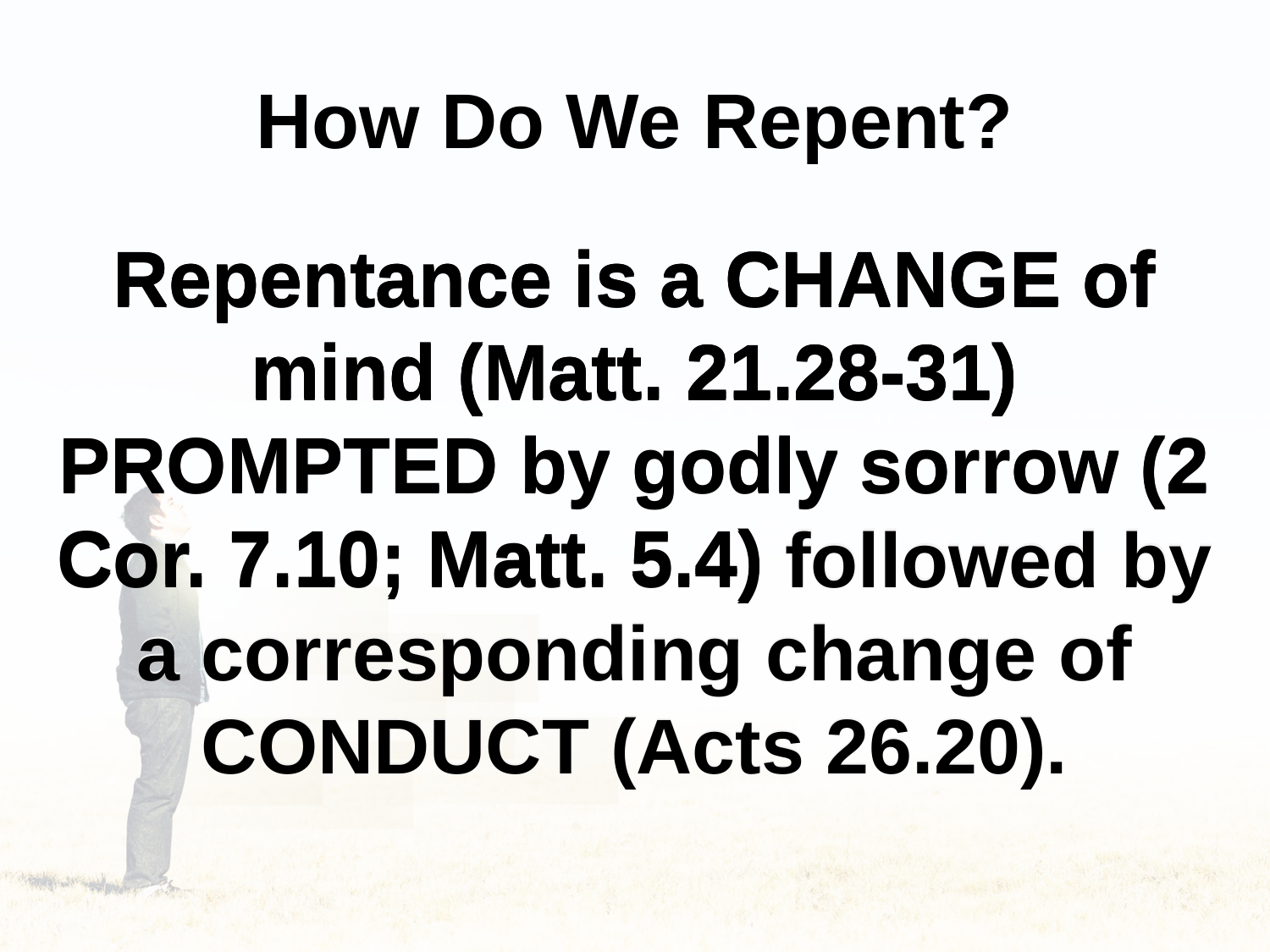

# How Do We Repent?
Repentance is a CHANGE of mind (Matt. 21.28-31) PROMPTED by godly sorrow (2 Cor. 7.10; Matt. 5.4) followed by a corresponding change of CONDUCT (Acts 26.20).
Repentance is a CHANGE of mind (Matt. 21.28-31) PROMPTED by godly sorrow (2 Cor. 7.10; Matt. 5.4) followed by a corresponding change of CONDUCT (Acts 26.20).
Repentance is a CHANGE of mind (Matt. 21.28-31) PROMPTED by godly sorrow (2 Cor. 7.10; Matt. 5.4) followed by a corresponding change of CONDUCT (Acts 26.20).